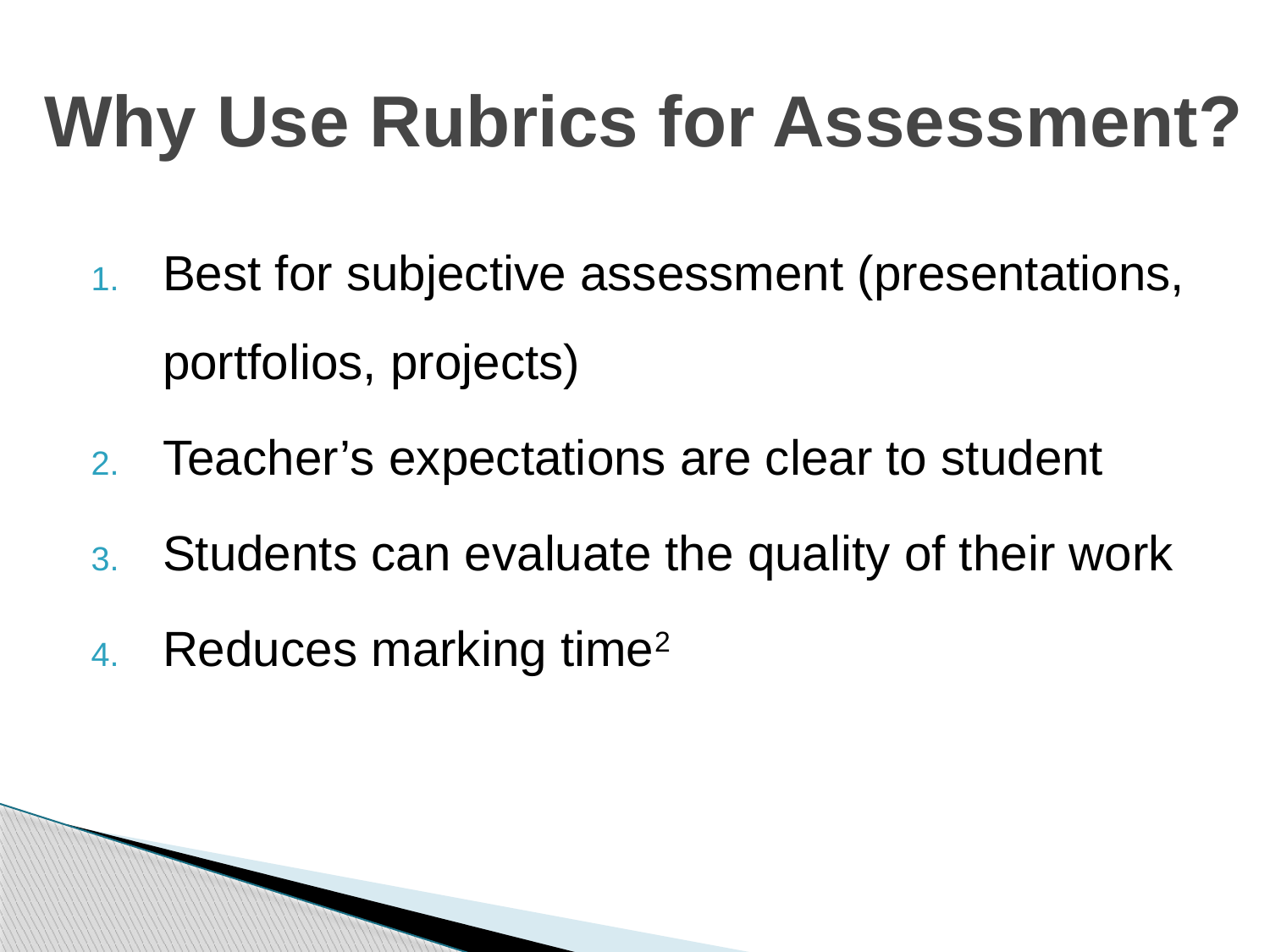

# Why Use Rubrics for Assessment?
Best for subjective assessment (presentations, portfolios, projects)
Teacher’s expectations are clear to student
Students can evaluate the quality of their work
Reduces marking time2